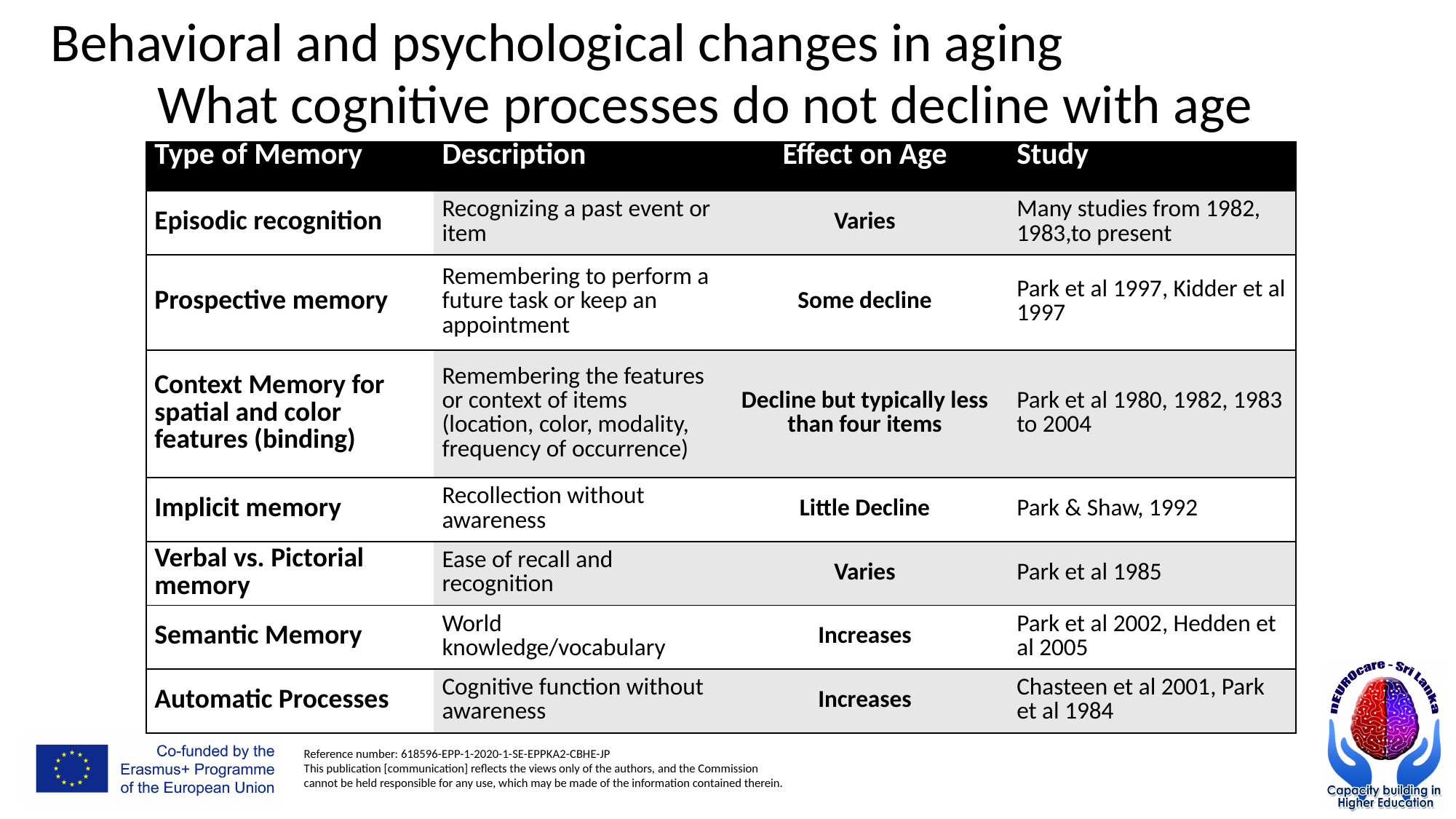

Behavioral and psychological changes in aging
What cognitive processes do not decline with age
| Type of Memory | Description | Effect on Age | Study |
| --- | --- | --- | --- |
| Episodic recognition | Recognizing a past event or item | Varies | Many studies from 1982, 1983,to present |
| Prospective memory | Remembering to perform a future task or keep an appointment | Some decline | Park et al 1997, Kidder et al 1997 |
| Context Memory for spatial and color features (binding) | Remembering the features or context of items (location, color, modality, frequency of occurrence) | Decline but typically less than four items | Park et al 1980, 1982, 1983 to 2004 |
| Implicit memory | Recollection without awareness | Little Decline | Park & Shaw, 1992 |
| Verbal vs. Pictorial memory | Ease of recall and recognition | Varies | Park et al 1985 |
| Semantic Memory | World knowledge/vocabulary | Increases | Park et al 2002, Hedden et al 2005 |
| Automatic Processes | Cognitive function without awareness | Increases | Chasteen et al 2001, Park et al 1984 |